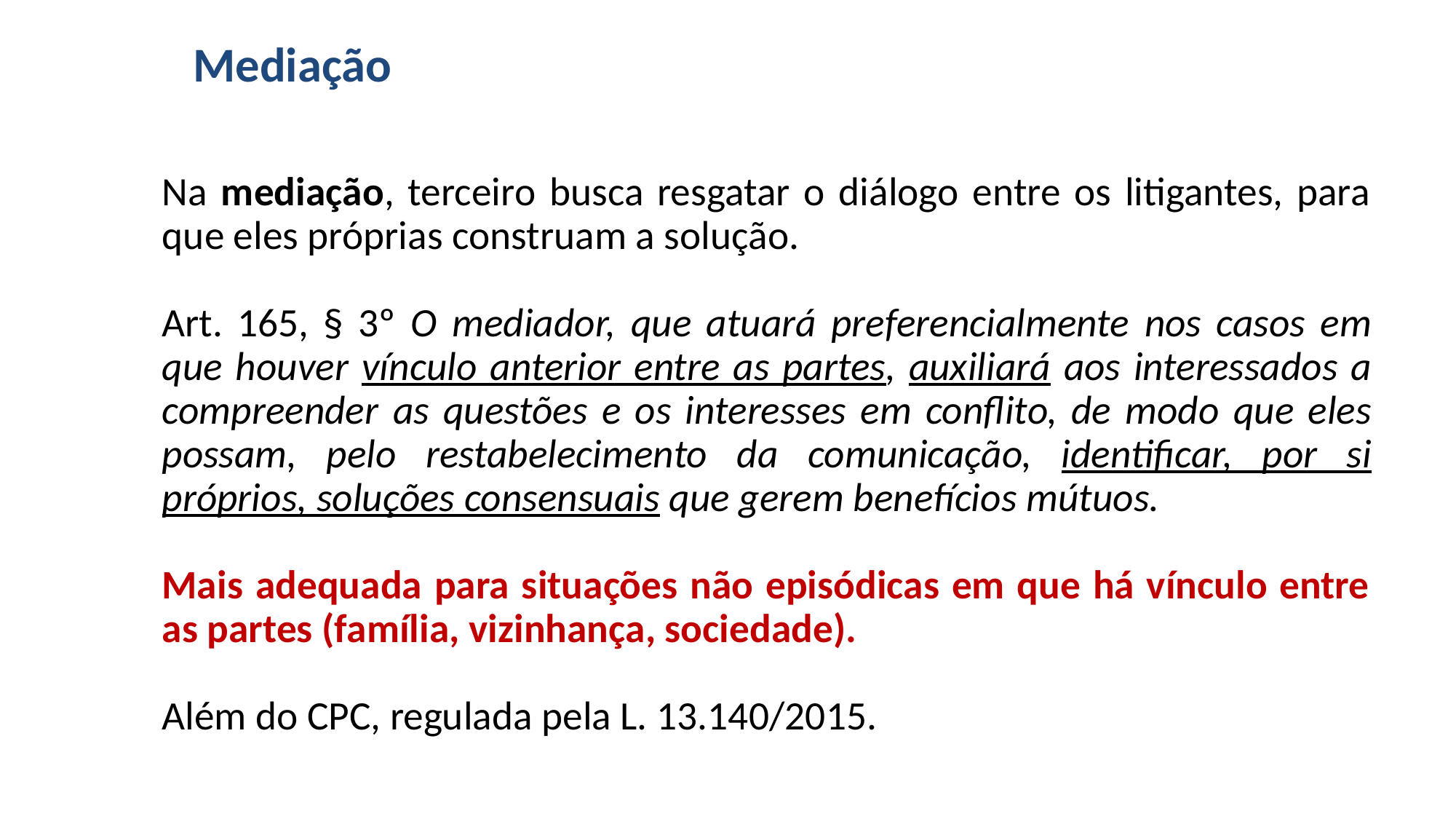

# Mediação
Na mediação, terceiro busca resgatar o diálogo entre os litigantes, para que eles próprias construam a solução.

Art. 165, § 3º O mediador, que atuará preferencialmente nos casos em que houver vínculo anterior entre as partes, auxiliará aos interessados a compreender as questões e os interesses em conflito, de modo que eles possam, pelo restabelecimento da comunicação, identificar, por si próprios, soluções consensuais que gerem benefícios mútuos.

Mais adequada para situações não episódicas em que há vínculo entre as partes (família, vizinhança, sociedade).

Além do CPC, regulada pela L. 13.140/2015.